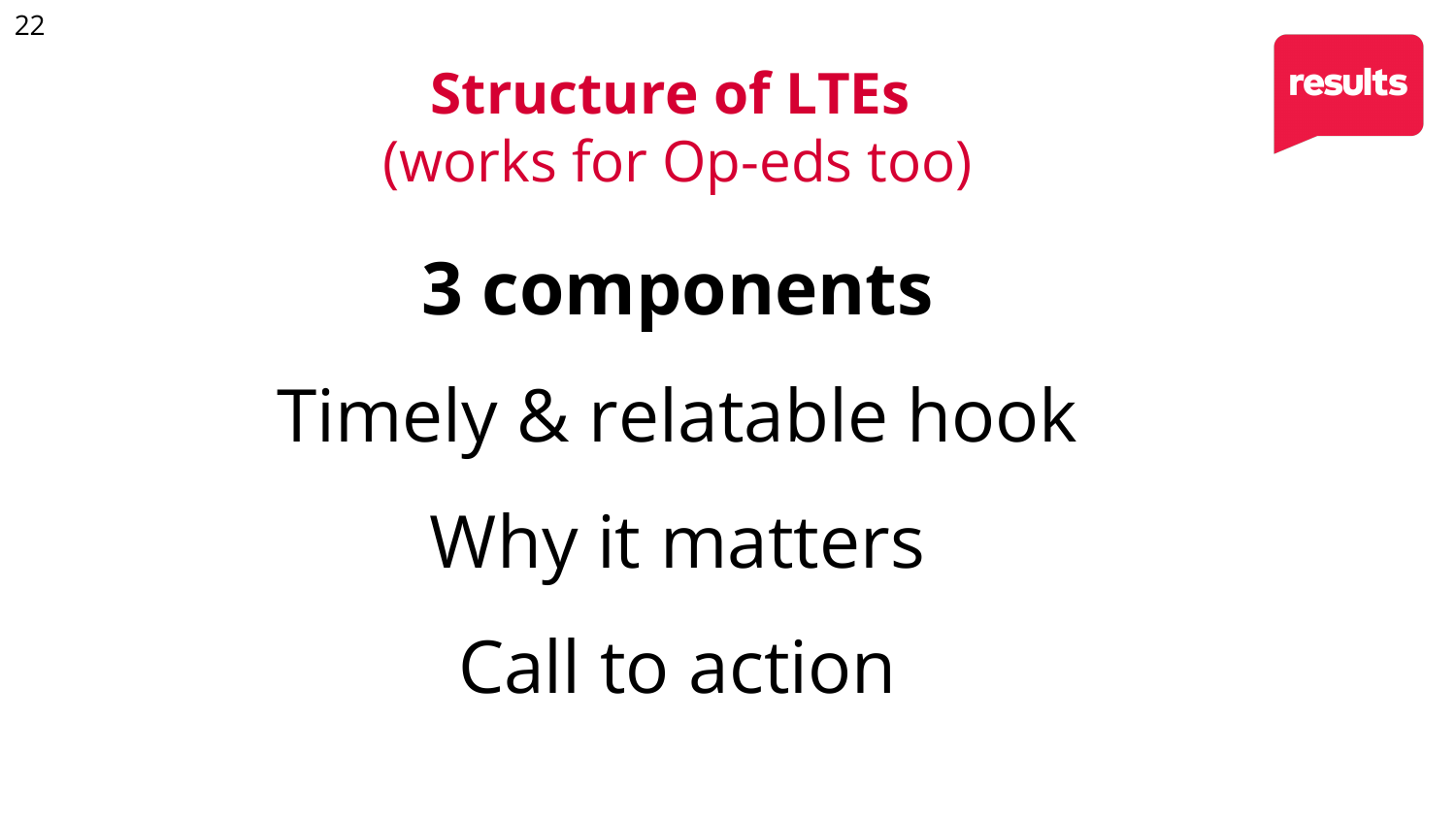

22
Structure of LTEs
(works for Op-eds too)
3 components
Timely & relatable hook
Why it matters
Call to action